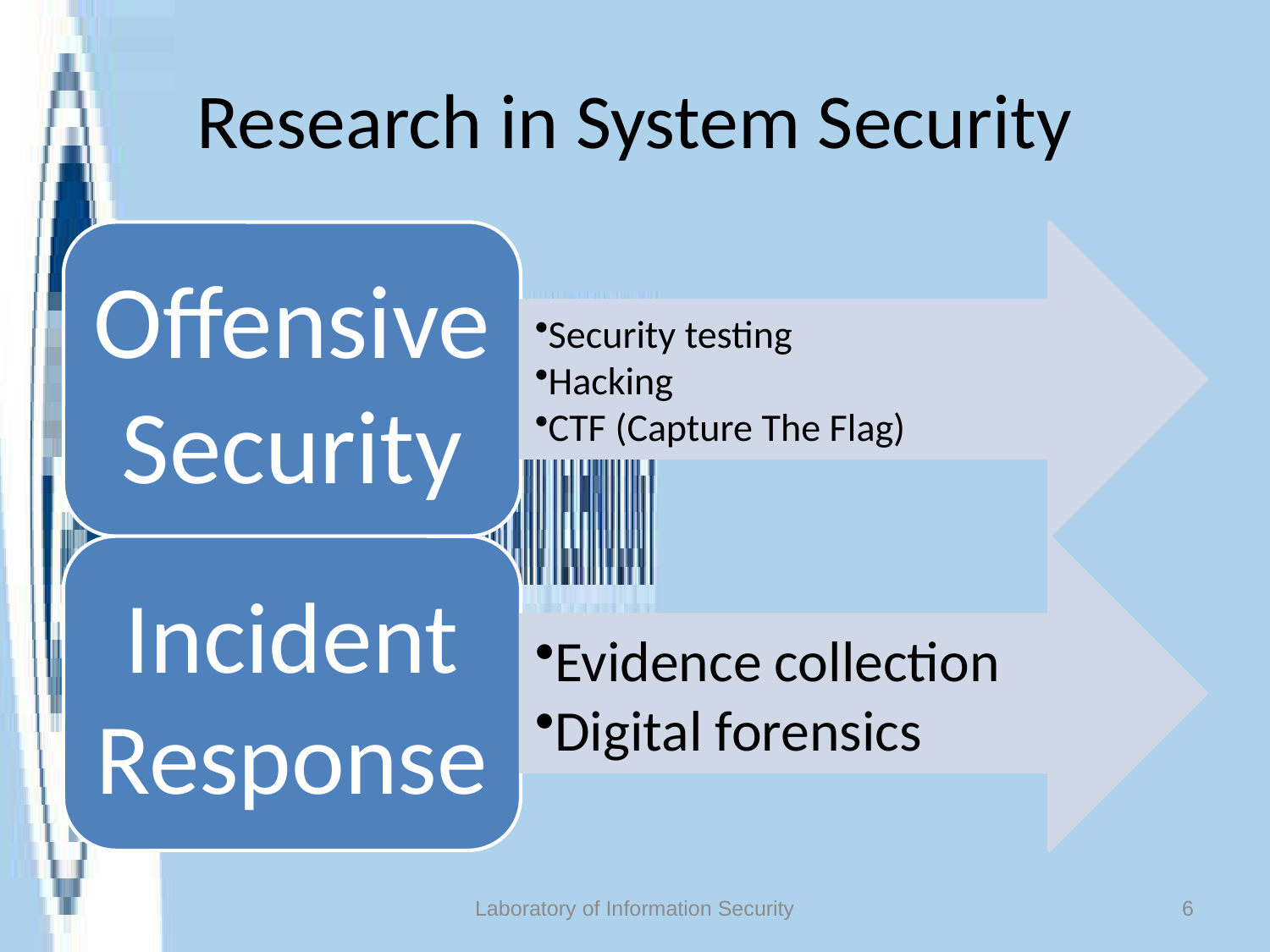

# Research in System Security
Offensive Security
Security testing
Hacking
Evidence collection
Digital forensics
CTF (Capture The Flag)
Laboratory of Information Security
6